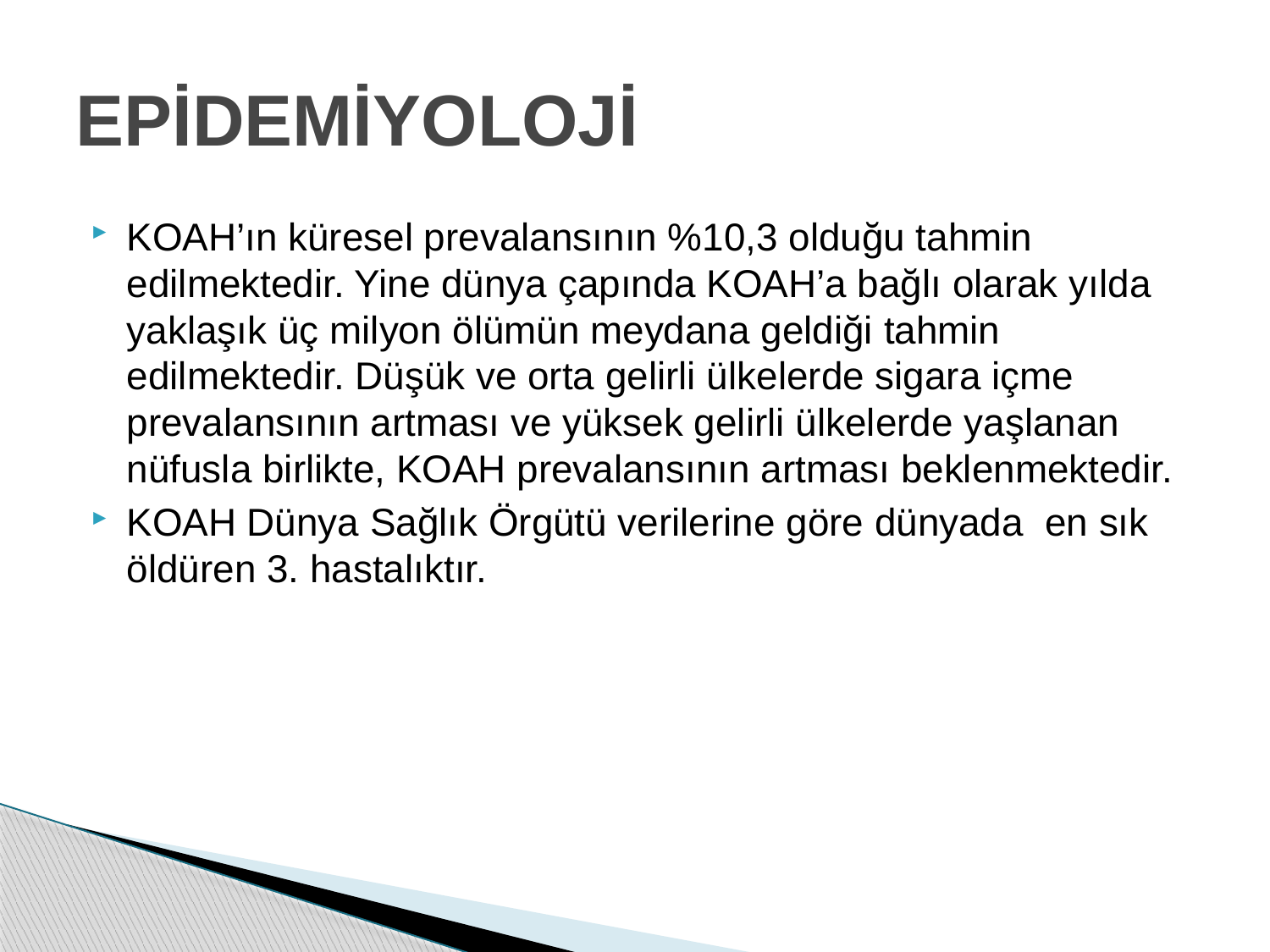

# EPİDEMİYOLOJİ
KOAH’ın küresel prevalansının %10,3 olduğu tahmin edilmektedir. Yine dünya çapında KOAH’a bağlı olarak yılda yaklaşık üç milyon ölümün meydana geldiği tahmin edilmektedir. Düşük ve orta gelirli ülkelerde sigara içme prevalansının artması ve yüksek gelirli ülkelerde yaşlanan nüfusla birlikte, KOAH prevalansının artması beklenmektedir.
KOAH Dünya Sağlık Örgütü verilerine göre dünyada  en sık öldüren 3. hastalıktır.